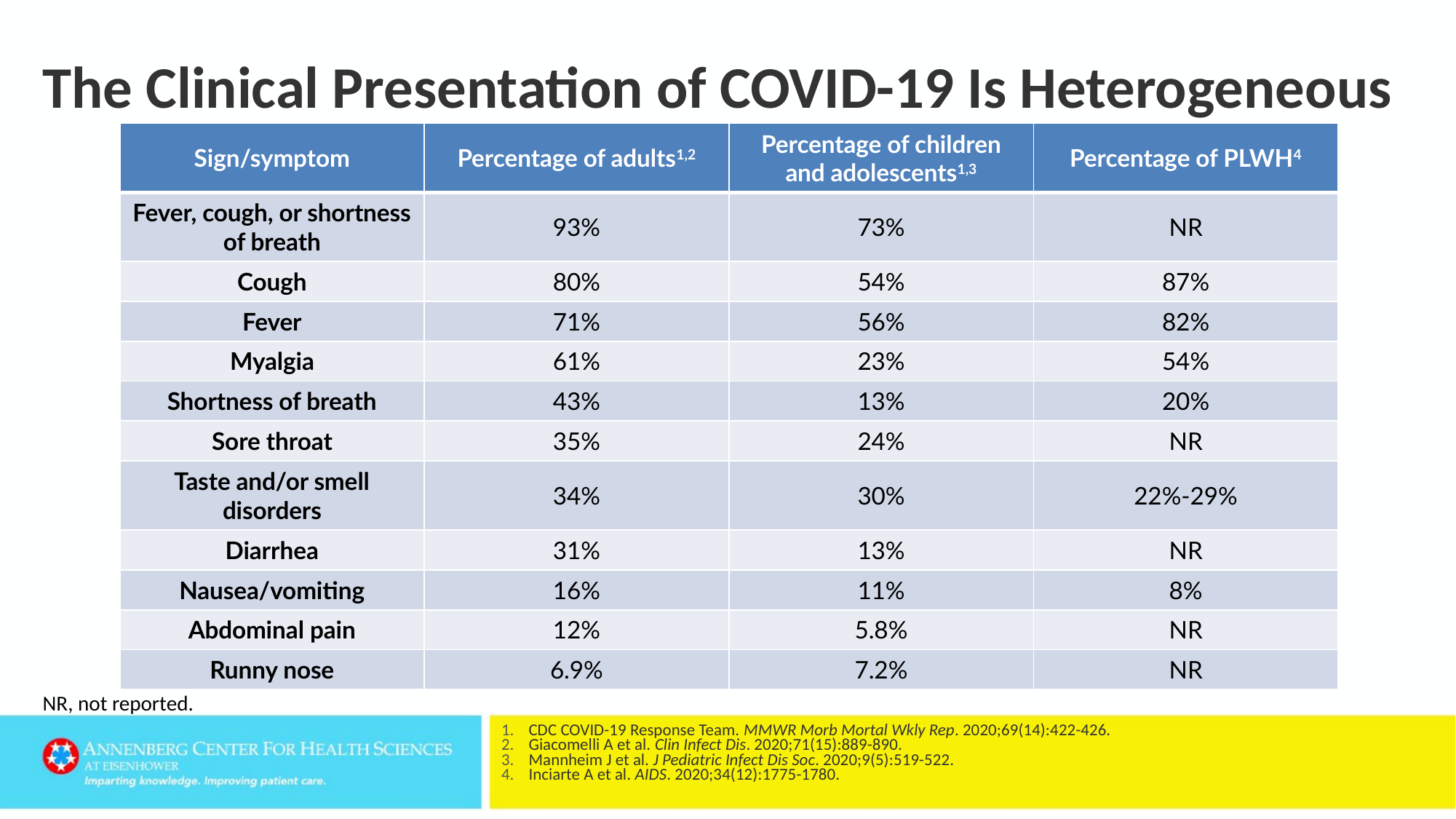

# The Clinical Presentation of COVID-19 Is Heterogeneous
| Sign/symptom | Percentage of adults1,2 | Percentage of children and adolescents1,3 | Percentage of PLWH4 |
| --- | --- | --- | --- |
| Fever, cough, or shortness of breath | 93% | 73% | NR |
| Cough | 80% | 54% | 87% |
| Fever | 71% | 56% | 82% |
| Myalgia | 61% | 23% | 54% |
| Shortness of breath | 43% | 13% | 20% |
| Sore throat | 35% | 24% | NR |
| Taste and/or smell disorders | 34% | 30% | 22%-29% |
| Diarrhea | 31% | 13% | NR |
| Nausea/vomiting | 16% | 11% | 8% |
| Abdominal pain | 12% | 5.8% | NR |
| Runny nose | 6.9% | 7.2% | NR |
NR, not reported.
CDC COVID-19 Response Team. MMWR Morb Mortal Wkly Rep. 2020;69(14):422-426.
Giacomelli A et al. Clin Infect Dis. 2020;71(15):889-890.
Mannheim J et al. J Pediatric Infect Dis Soc. 2020;9(5):519-522.
Inciarte A et al. AIDS. 2020;34(12):1775-1780.